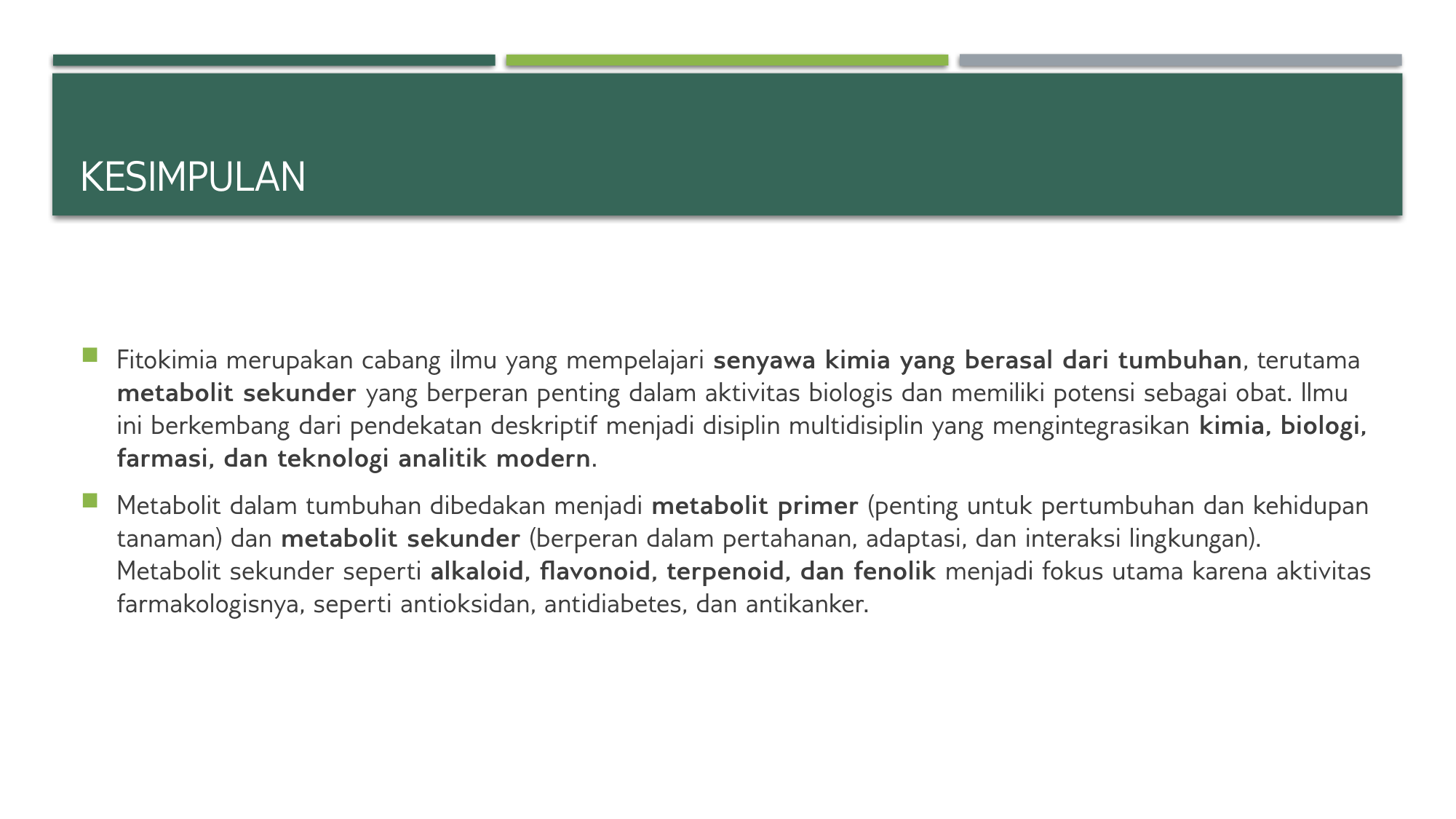

# Kesimpulan
Fitokimia merupakan cabang ilmu yang mempelajari senyawa kimia yang berasal dari tumbuhan, terutama metabolit sekunder yang berperan penting dalam aktivitas biologis dan memiliki potensi sebagai obat. Ilmu ini berkembang dari pendekatan deskriptif menjadi disiplin multidisiplin yang mengintegrasikan kimia, biologi, farmasi, dan teknologi analitik modern.
Metabolit dalam tumbuhan dibedakan menjadi metabolit primer (penting untuk pertumbuhan dan kehidupan tanaman) dan metabolit sekunder (berperan dalam pertahanan, adaptasi, dan interaksi lingkungan). Metabolit sekunder seperti alkaloid, flavonoid, terpenoid, dan fenolik menjadi fokus utama karena aktivitas farmakologisnya, seperti antioksidan, antidiabetes, dan antikanker.